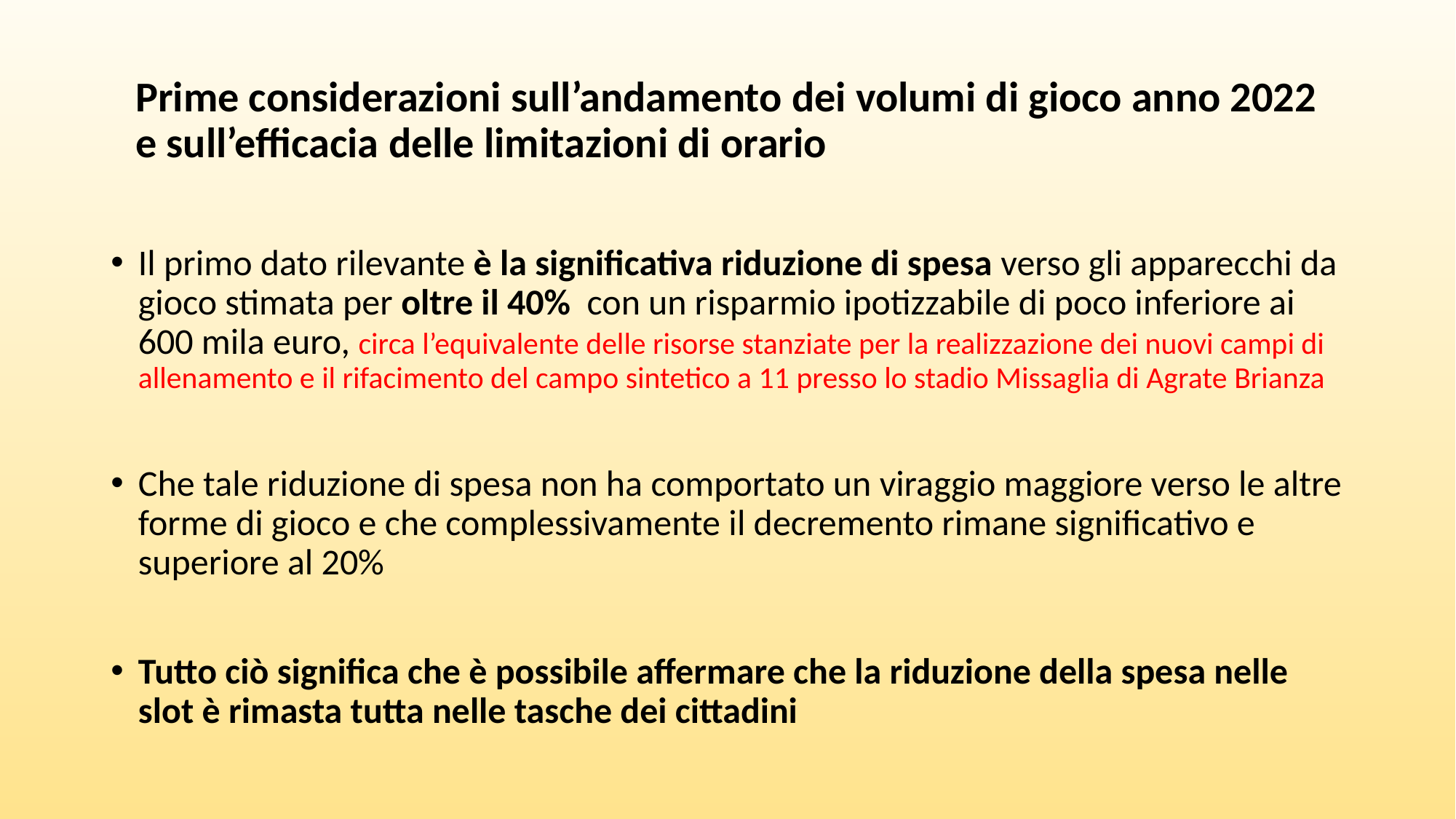

# Prime considerazioni sull’andamento dei volumi di gioco anno 2022 e sull’efficacia delle limitazioni di orario

Il primo dato rilevante è la significativa riduzione di spesa verso gli apparecchi da gioco stimata per oltre il 40%  con un risparmio ipotizzabile di poco inferiore ai 600 mila euro, circa l’equivalente delle risorse stanziate per la realizzazione dei nuovi campi di allenamento e il rifacimento del campo sintetico a 11 presso lo stadio Missaglia di Agrate Brianza

Che tale riduzione di spesa non ha comportato un viraggio maggiore verso le altre forme di gioco e che complessivamente il decremento rimane significativo e superiore al 20%

Tutto ciò significa che è possibile affermare che la riduzione della spesa nelle slot è rimasta tutta nelle tasche dei cittadini